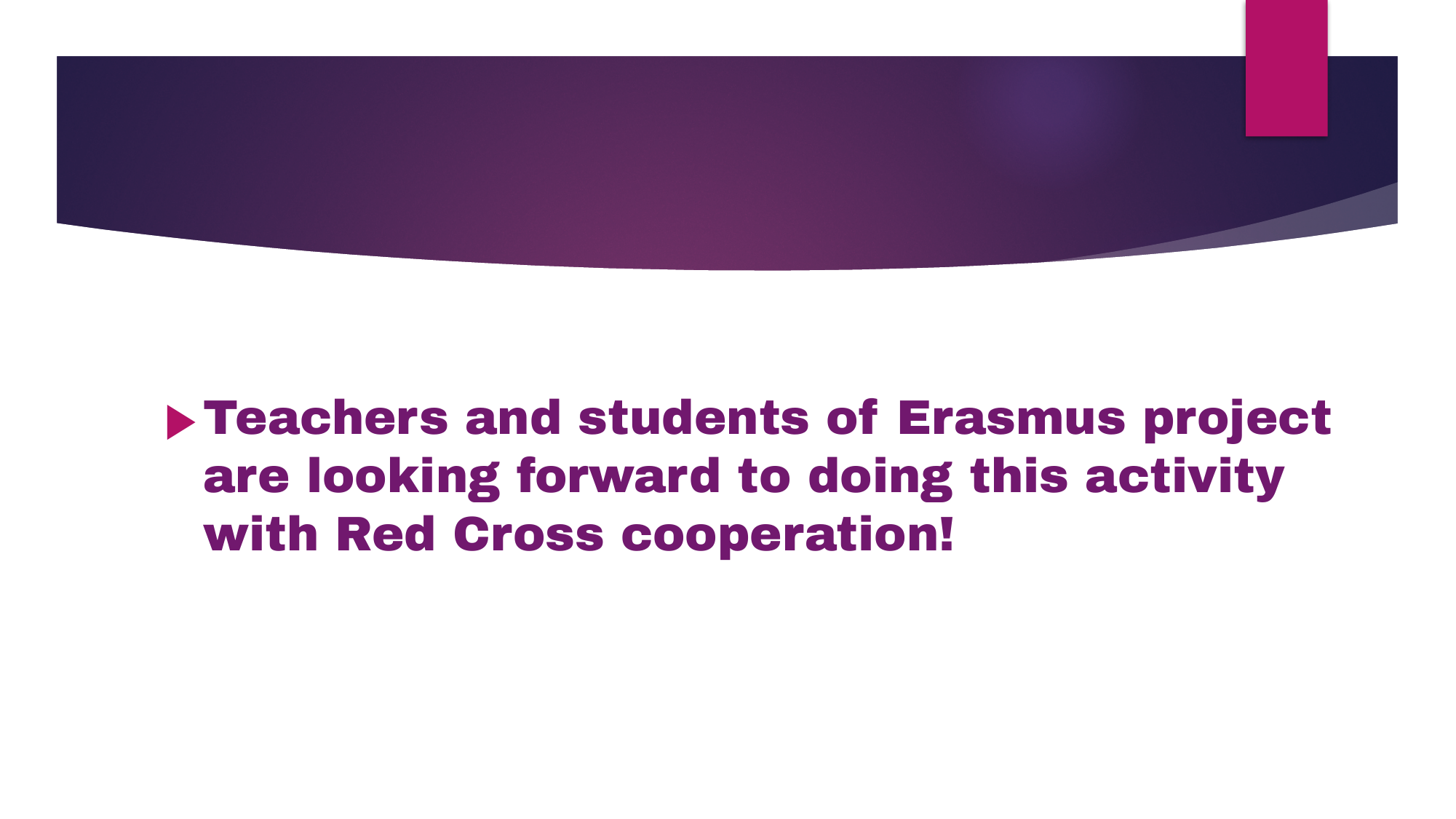

Teachers and students of Erasmus project are looking forward to doing this activity with Red Cross cooperation!